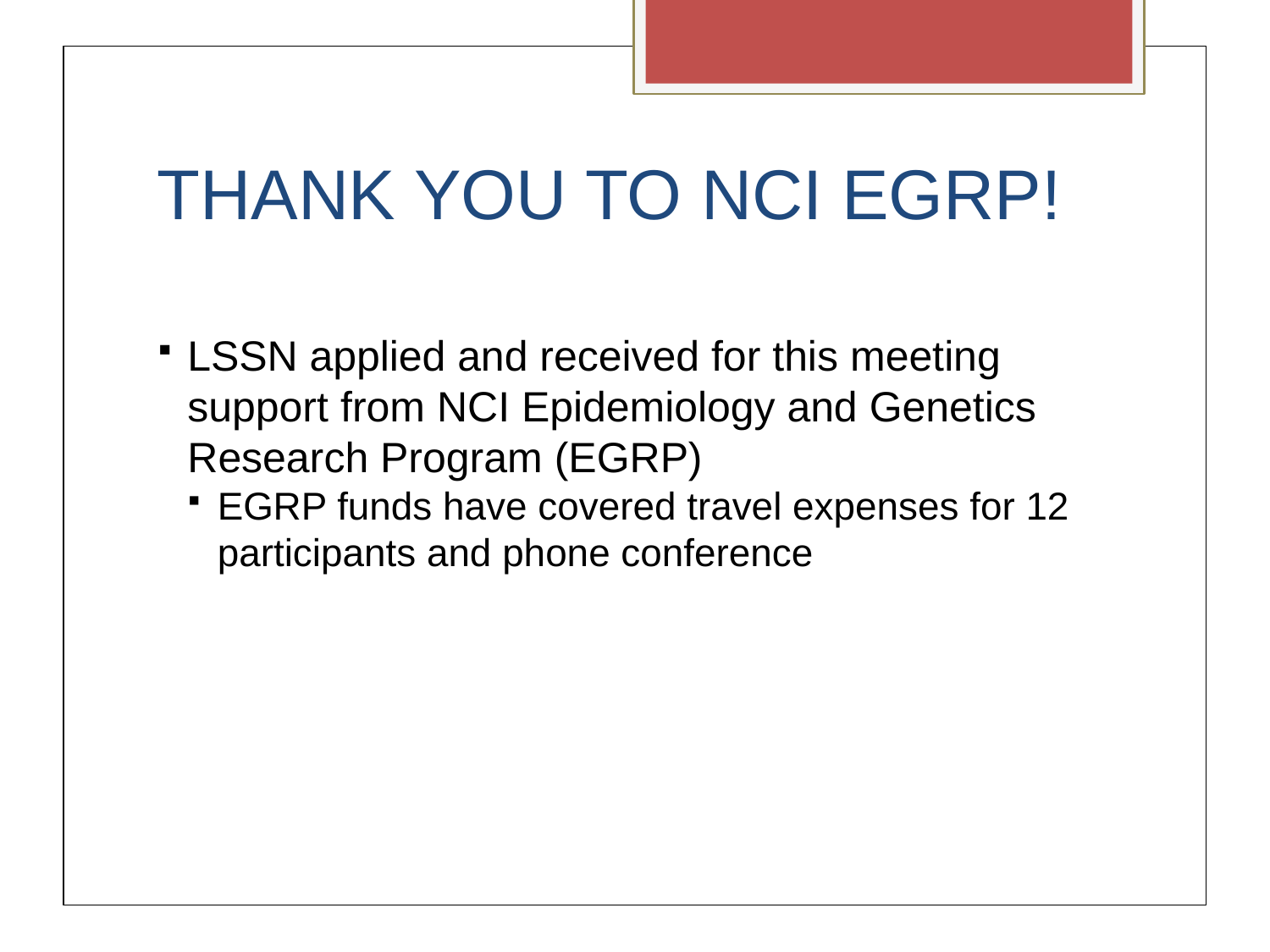

THANK YOU TO NCI EGRP!
LSSN applied and received for this meeting support from NCI Epidemiology and Genetics Research Program (EGRP)
EGRP funds have covered travel expenses for 12 participants and phone conference